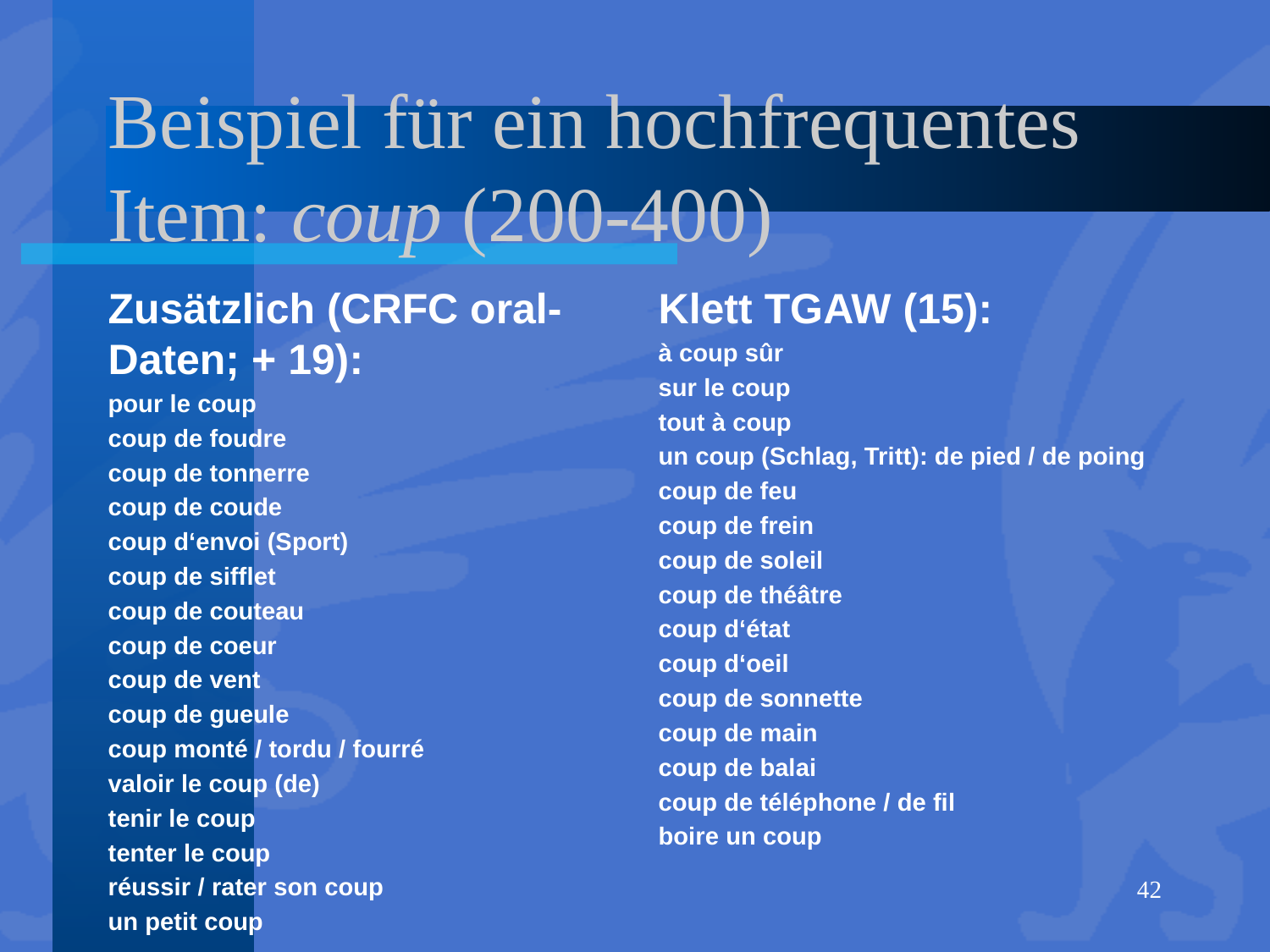

# Beispiel für ein hochfrequentes Item: coup (200-400)
Zusätzlich (CRFC oral-Daten; + 19):
pour le coup
coup de foudre
coup de tonnerre
coup de coude
coup d‘envoi (Sport)
coup de sifflet
coup de couteau
coup de coeur
coup de vent
coup de gueule
coup monté / tordu / fourré
valoir le coup (de)
tenir le coup
tenter le coup
réussir / rater son coup
un petit coup
Klett TGAW (15):
à coup sûr
sur le coup
tout à coup
un coup (Schlag, Tritt): de pied / de poing
coup de feu
coup de frein
coup de soleil
coup de théâtre
coup d‘état
coup d‘oeil
coup de sonnette
coup de main
coup de balai
coup de téléphone / de fil
boire un coup
42